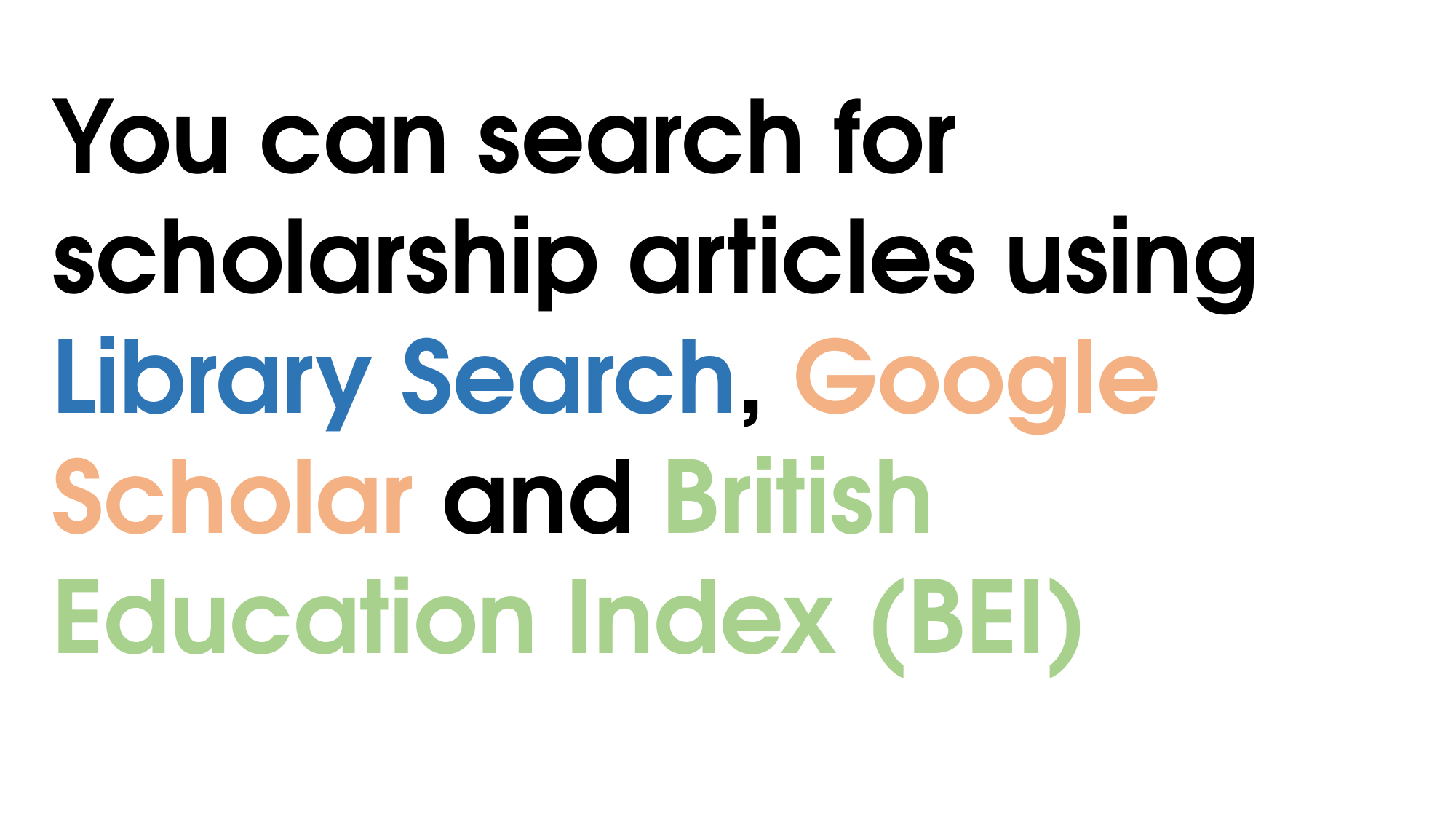

You can search for scholarship articles using Library Search, Google Scholar and British Education Index (BEI)